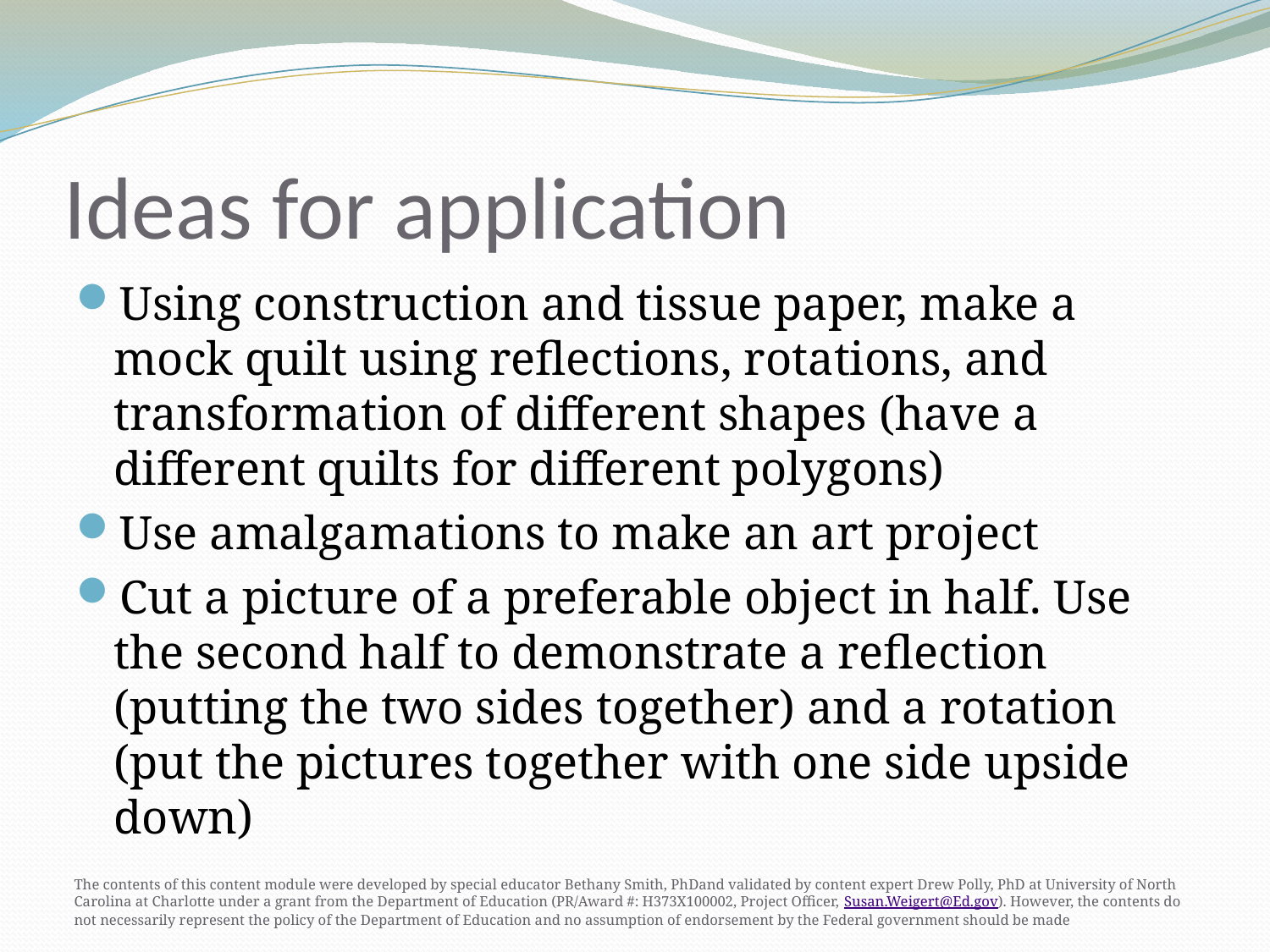

# Ideas for application
Using construction and tissue paper, make a mock quilt using reflections, rotations, and transformation of different shapes (have a different quilts for different polygons)
Use amalgamations to make an art project
Cut a picture of a preferable object in half. Use the second half to demonstrate a reflection (putting the two sides together) and a rotation (put the pictures together with one side upside down)
The contents of this content module were developed by special educator Bethany Smith, PhDand validated by content expert Drew Polly, PhD at University of North Carolina at Charlotte under a grant from the Department of Education (PR/Award #: H373X100002, Project Officer, Susan.Weigert@Ed.gov). However, the contents do not necessarily represent the policy of the Department of Education and no assumption of endorsement by the Federal government should be made